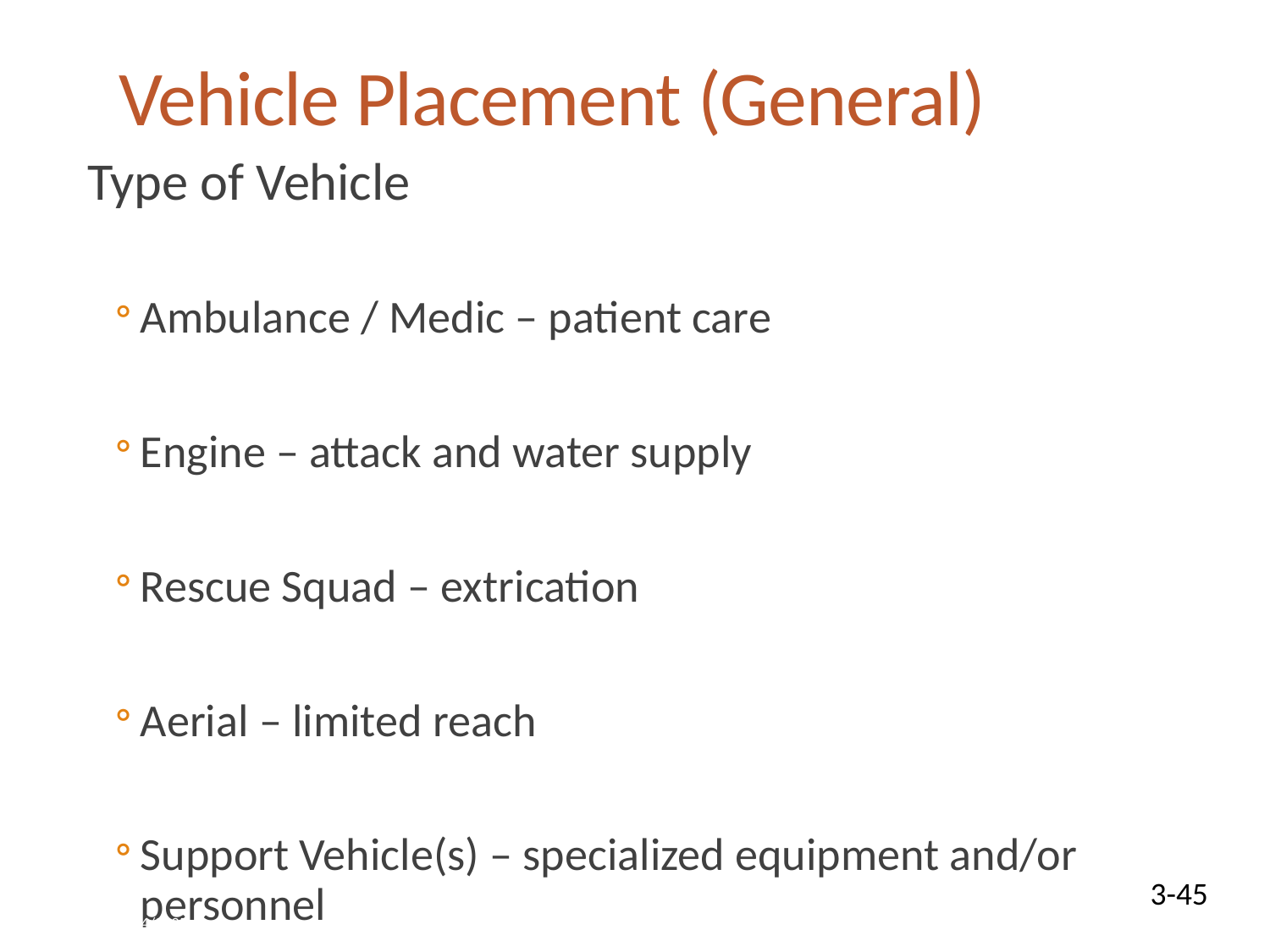

# Vehicle Placement (General)
Type of Vehicle

Ambulance / Medic – patient care

Engine – attack and water supply

Rescue Squad – extrication

Aerial – limited reach

Support Vehicle(s) – specialized equipment and/or personnel
3-45
4/4/2025